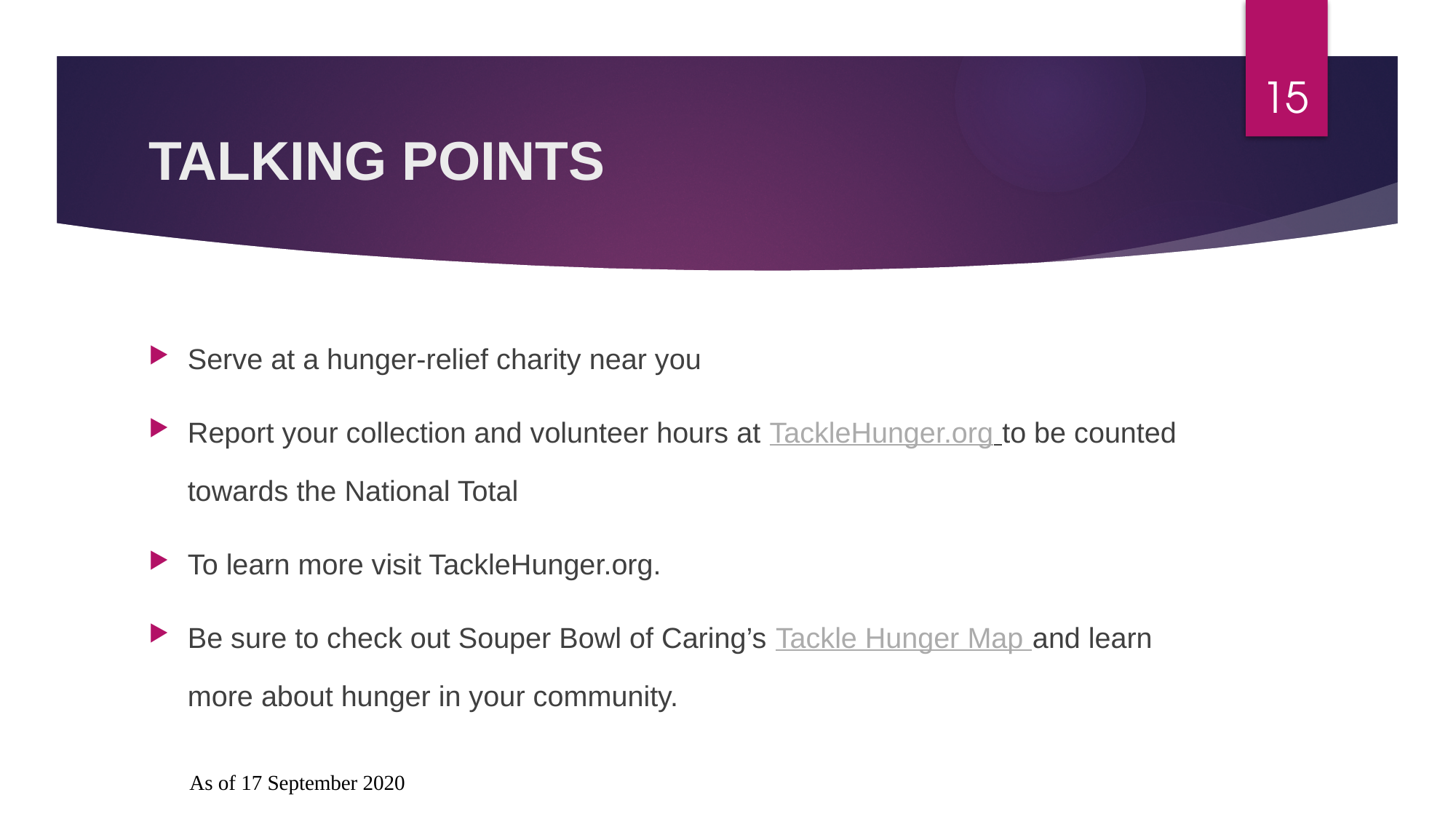

15
# TALKING POINTS
Serve at a hunger-relief charity near you
Report your collection and volunteer hours at TackleHunger.org to be counted towards the National Total
To learn more visit TackleHunger.org.
Be sure to check out Souper Bowl of Caring’s Tackle Hunger Map and learn more about hunger in your community.

As of 17 September 2020